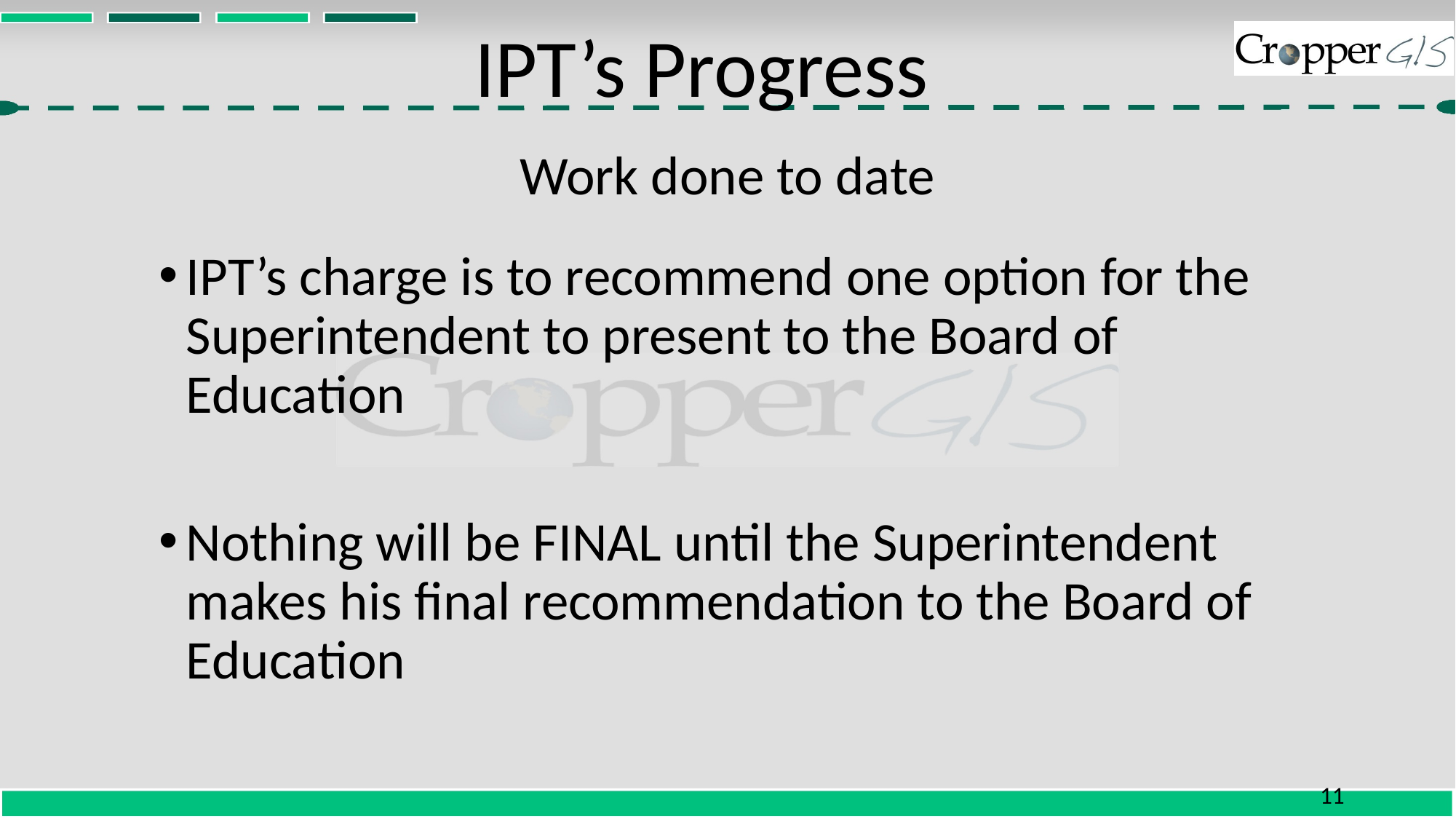

# IPT’s Progress
Work done to date
IPT’s charge is to recommend one option for the Superintendent to present to the Board of Education

Nothing will be FINAL until the Superintendent makes his final recommendation to the Board of Education

11